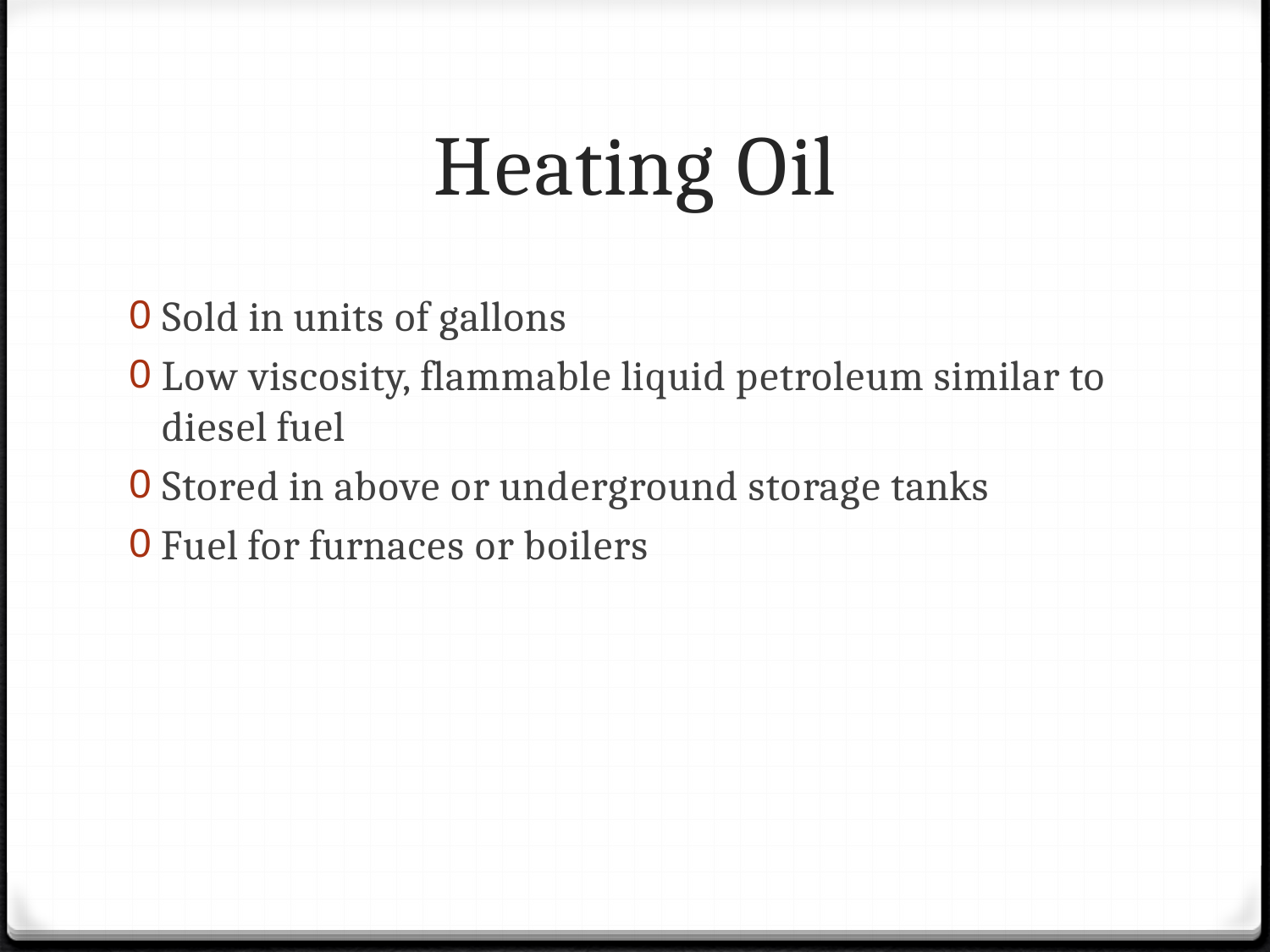

# Heating Oil
Sold in units of gallons
Low viscosity, flammable liquid petroleum similar to diesel fuel
Stored in above or underground storage tanks
Fuel for furnaces or boilers